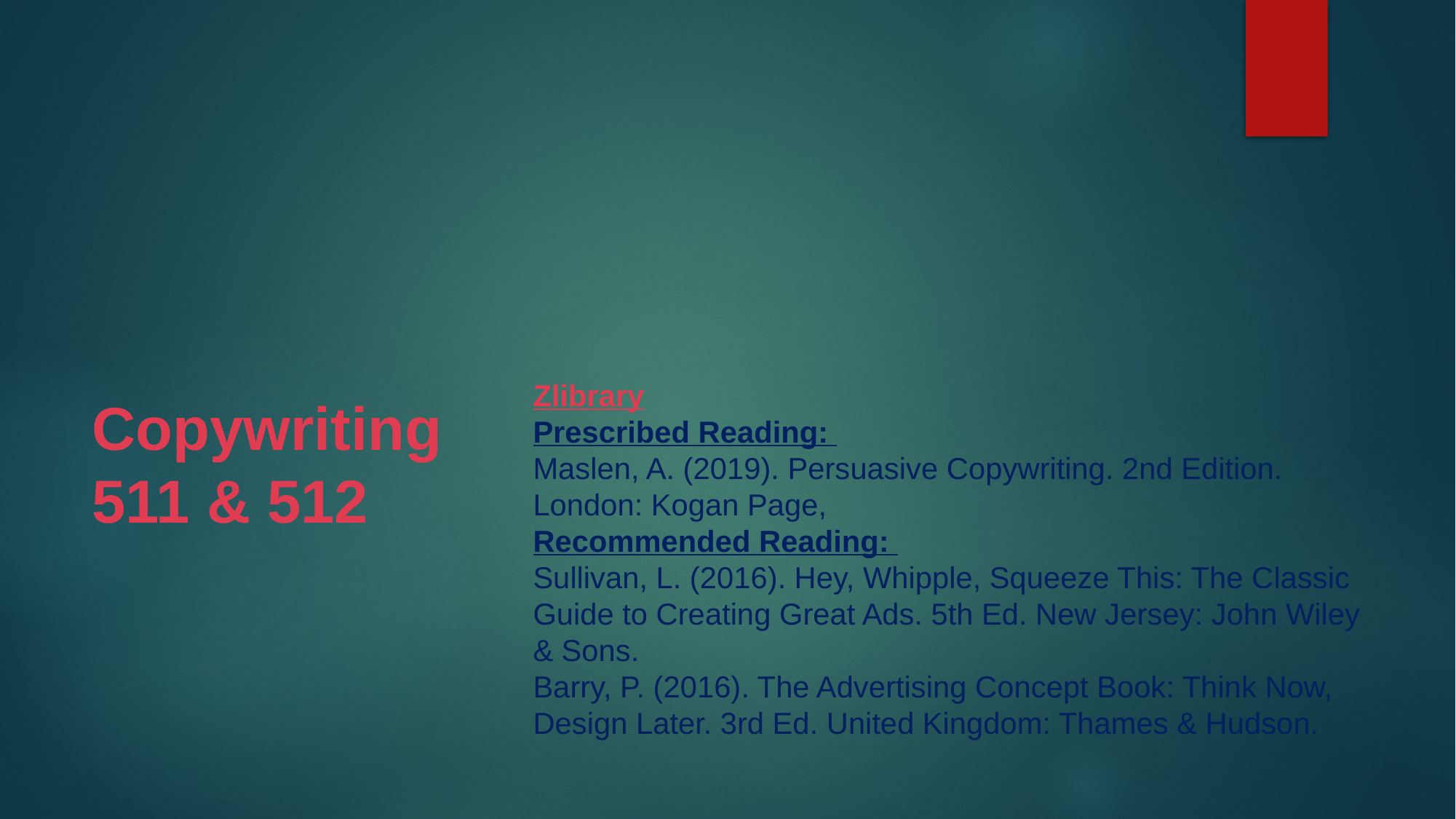

Zlibrary
Prescribed Reading:
Maslen, A. (2019). Persuasive Copywriting. 2nd Edition. London: Kogan Page,
Recommended Reading:
Sullivan, L. (2016). Hey, Whipple, Squeeze This: The Classic Guide to Creating Great Ads. 5th Ed. New Jersey: John Wiley & Sons.
Barry, P. (2016). The Advertising Concept Book: Think Now, Design Later. 3rd Ed. United Kingdom: Thames & Hudson.

Copywriting 511 & 512